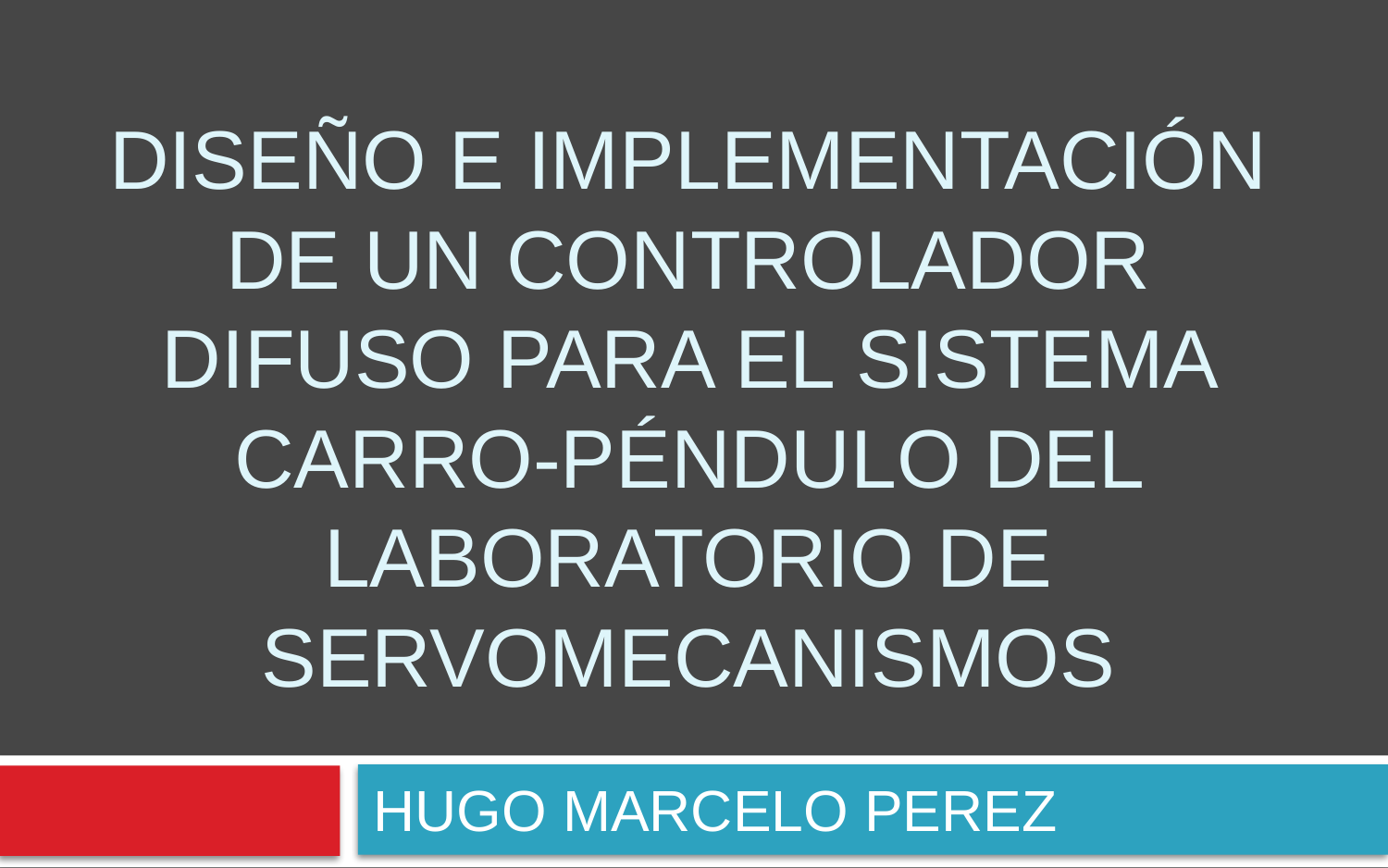

# DISEÑO E IMPLEMENTACIÓN DE UN CONTROLADOR DIFUSO PARA EL SISTEMA CARRO-PÉNDULO DEL LABORATORIO DE SERVOMECANISMOS
HUGO MARCELO PEREZ